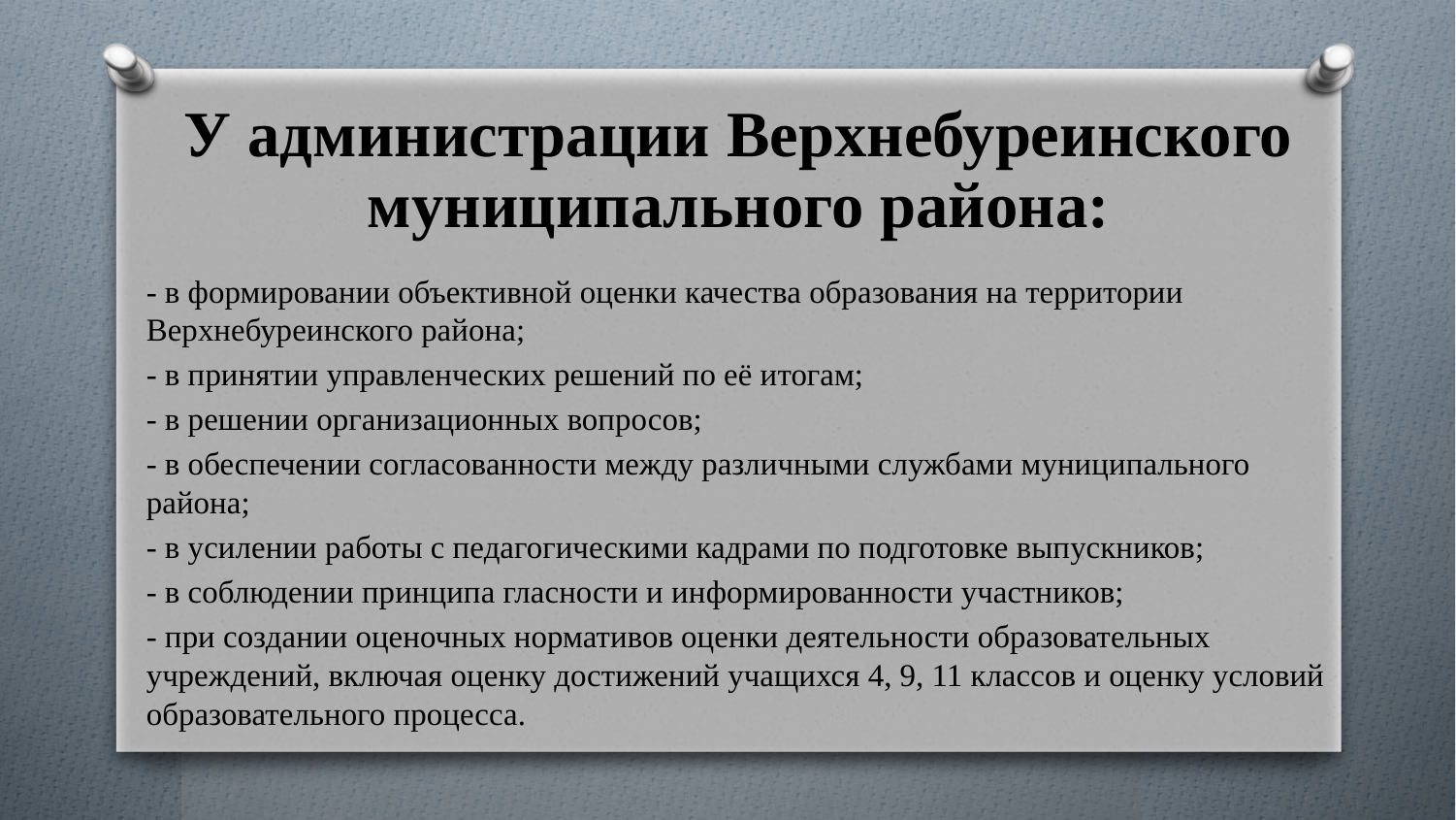

# У администрации Верхнебуреинского муниципального района:
- в формировании объективной оценки качества образования на территории Верхнебуреинского района;
- в принятии управленческих решений по её итогам;
- в решении организационных вопросов;
- в обеспечении согласованности между различными службами муниципального района;
- в усилении работы с педагогическими кадрами по подготовке выпускников;
- в соблюдении принципа гласности и информированности участников;
- при создании оценочных нормативов оценки деятельности образовательных учреждений, включая оценку достижений учащихся 4, 9, 11 классов и оценку условий образовательного процесса.